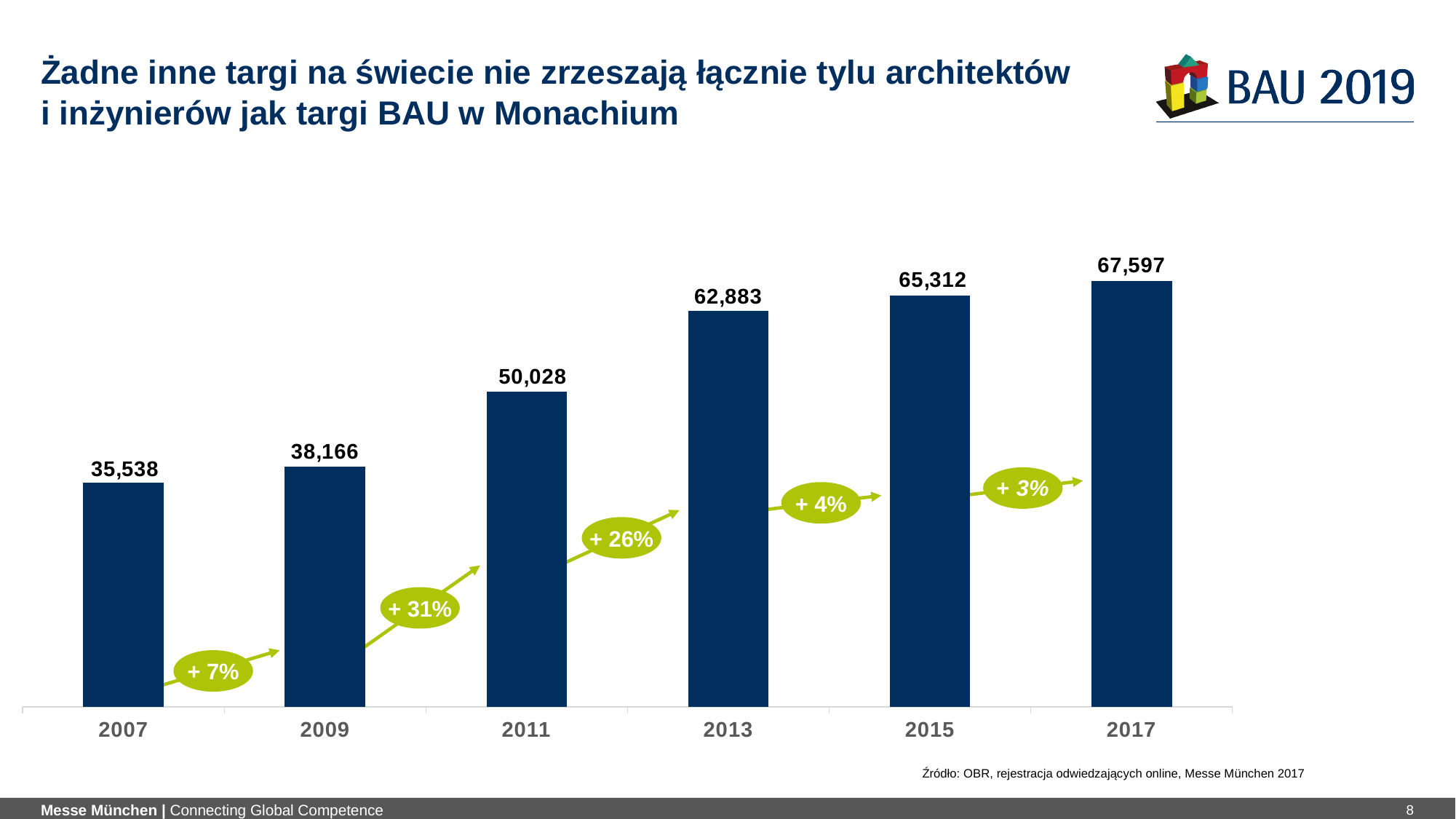

# Żadne inne targi na świecie nie zrzeszają łącznie tylu architektów i inżynierów jak targi BAU w Monachium

### Chart

| Category | Deutschland |  |
|---|---|---|
| 2007 | 35538.0 | None |
| 2009 | 38166.0 | None |
| 2011 | 50028.0 | None |
| 2013 | 62883.0 | None |
| 2015 | 65312.0 | None |
| 2017 | 67597.0 | None |
+ 4%

+ 26%

+ 31%

+ 7%
Źródło: OBR, rejestracja odwiedzających online, Messe München 2017
8